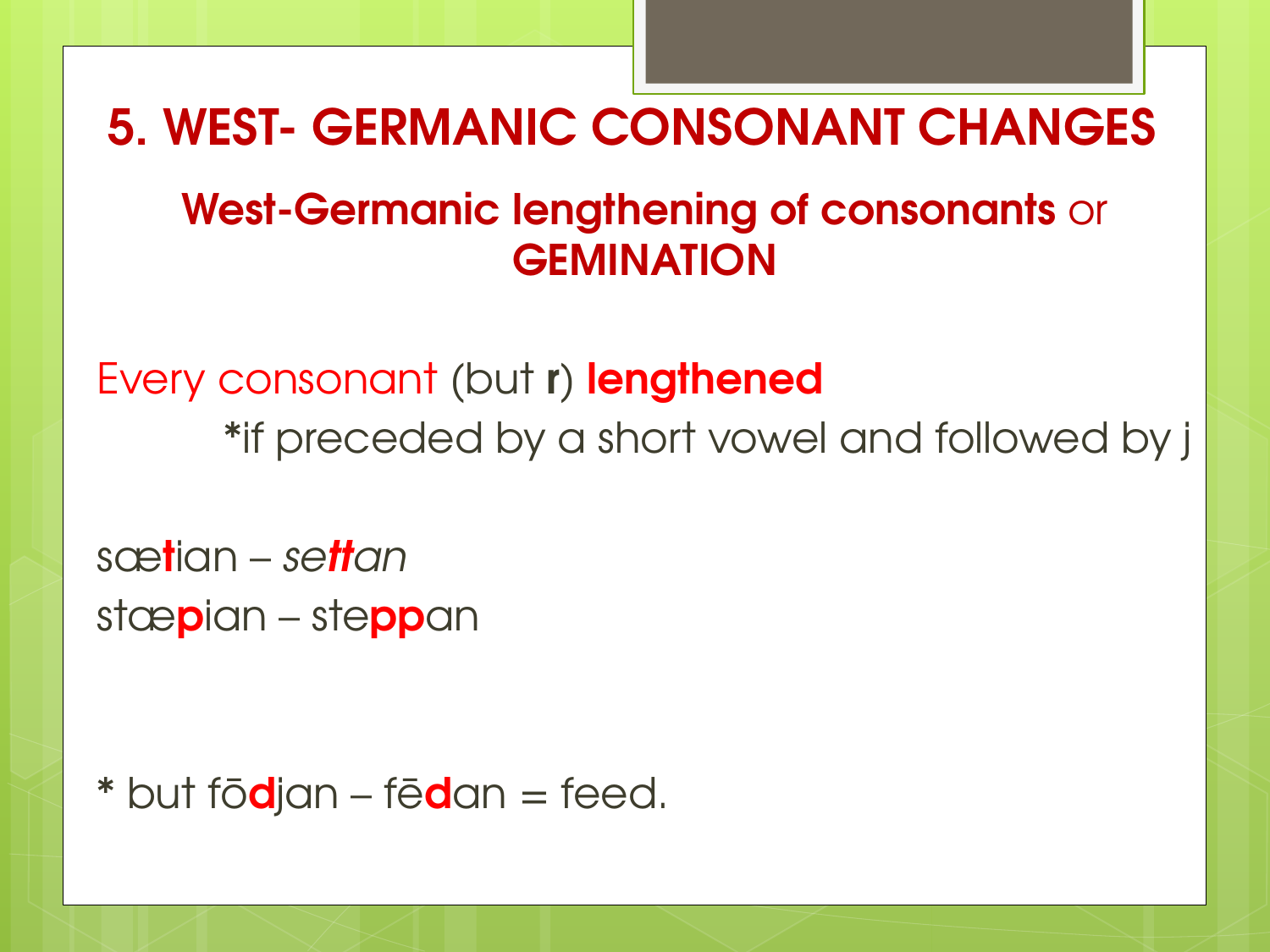

# 5. WEST- GERMANIC CONSONANT CHANGES
West-Germanic lengthening of consonants or GEMINATION

Every consonant (but r) lengthened
*if preceded by a short vowel and followed by j

sætian – settan
stæpian – steppan

* but fōdjan – fēdan = feed.